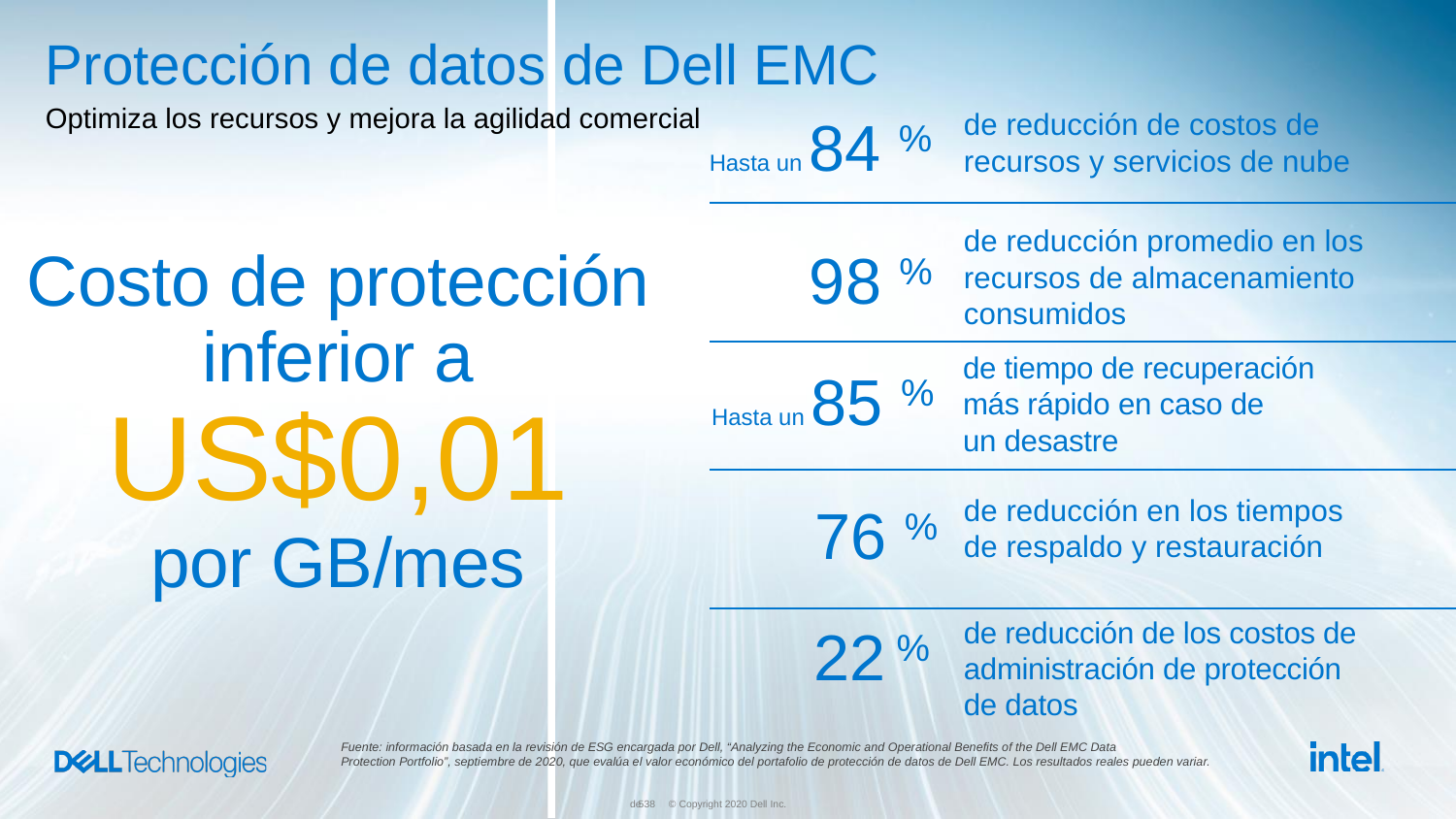

# Protección de datos de Dell EMC
Optimiza los recursos y mejora la agilidad comercial
de reducción de costos de recursos y servicios de nube
Hasta un 84 %
de reducción promedio en los recursos de almacenamiento consumidos
Costo de protección
inferior a
US$0,01
por GB/mes
98 %
de tiempo de recuperación
más rápido en caso de
un desastre
Hasta un 85 %
de reducción en los tiempos
de respaldo y restauración
76 %
de reducción de los costos de administración de protección
de datos
22 %
Fuente: información basada en la revisión de ESG encargada por Dell, “Analyzing the Economic and Operational Benefits of the Dell EMC Data
Protection Portfolio”, septiembre de 2020, que evalúa el valor económico del portafolio de protección de datos de Dell EMC. Los resultados reales pueden variar.